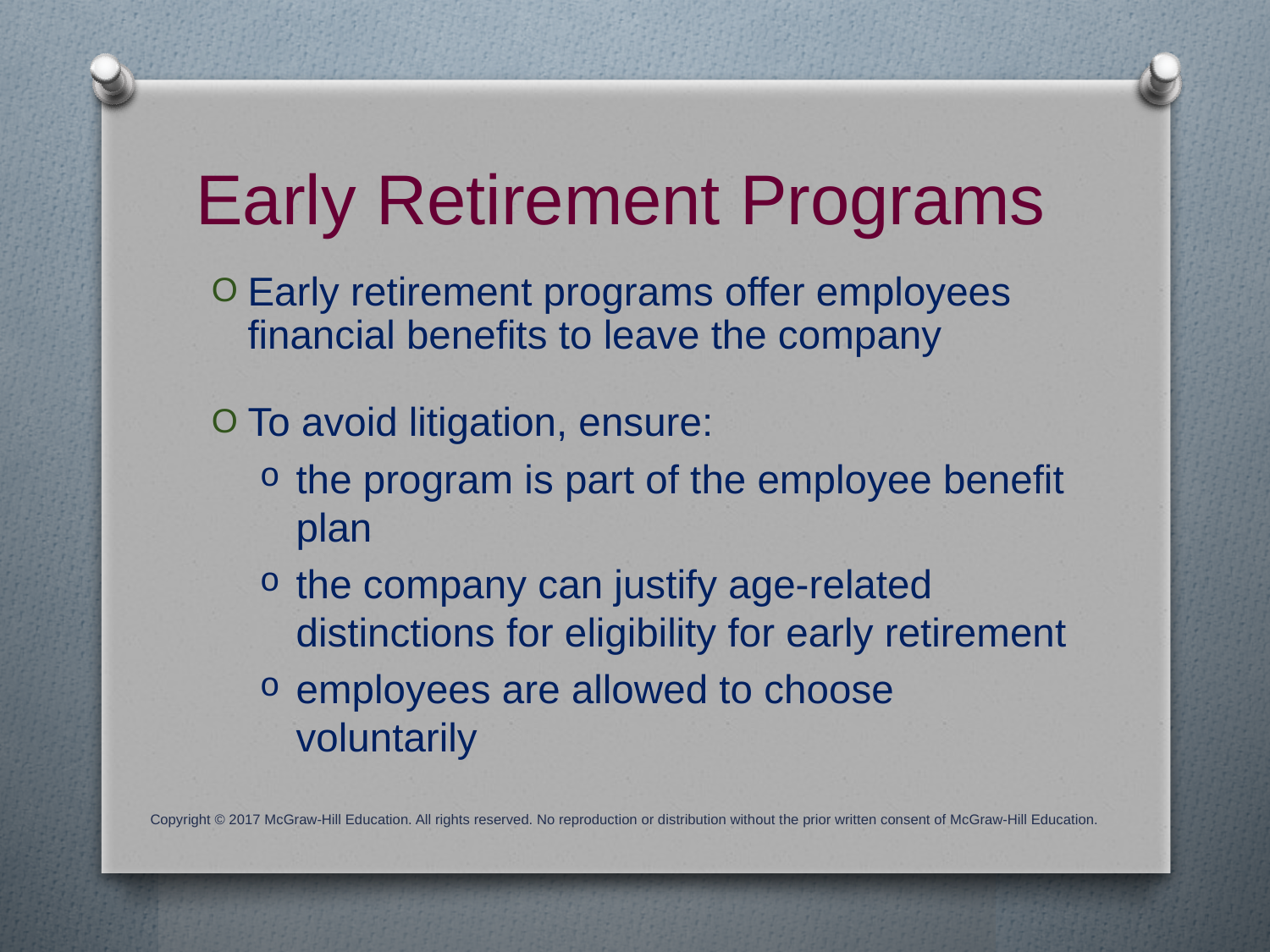

# Early Retirement Programs
Early retirement programs offer employees financial benefits to leave the company

To avoid litigation, ensure:
the program is part of the employee benefit plan
the company can justify age-related distinctions for eligibility for early retirement
employees are allowed to choose voluntarily

Copyright © 2017 McGraw-Hill Education. All rights reserved. No reproduction or distribution without the prior written consent of McGraw-Hill Education.